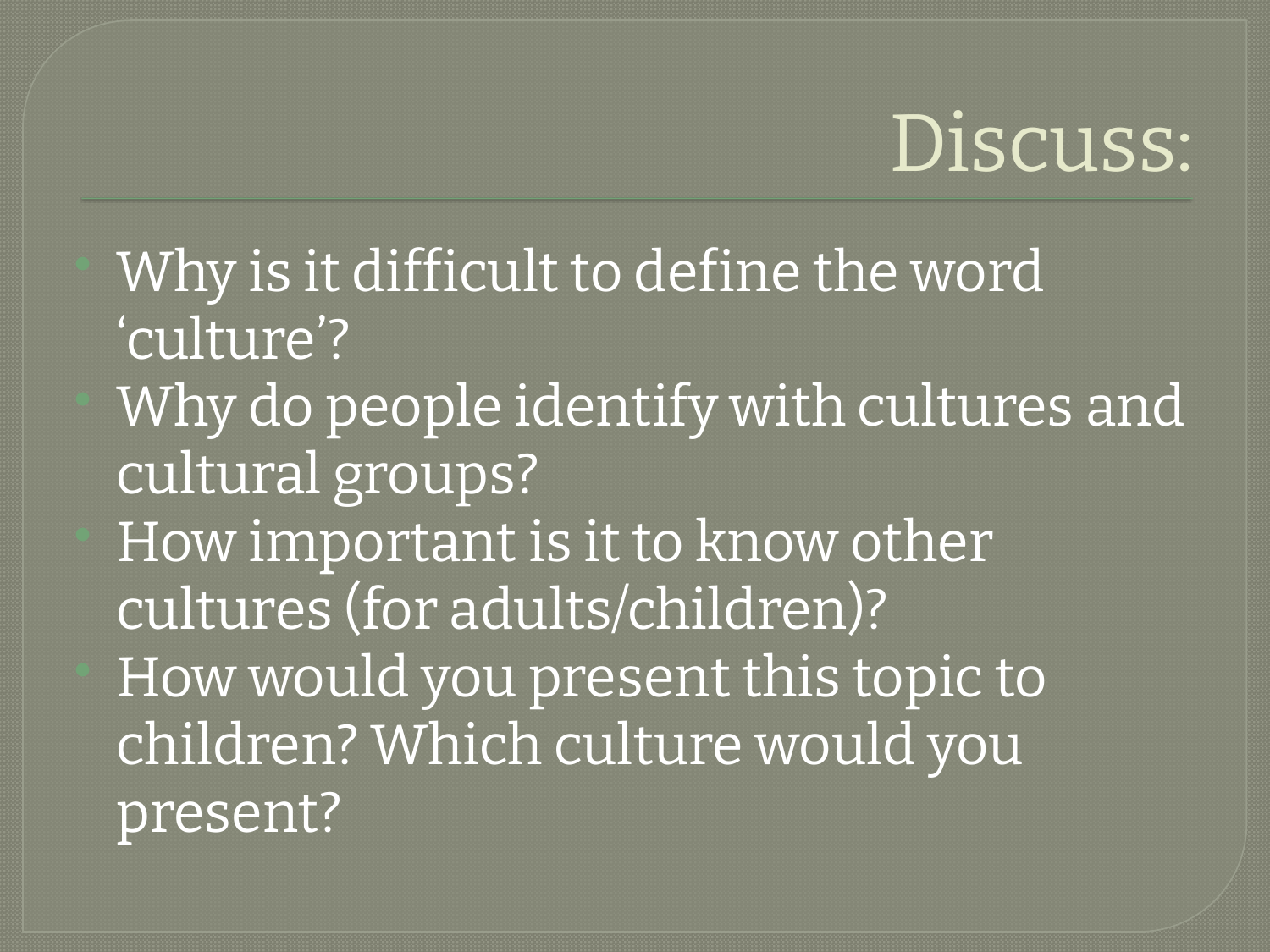

# Discuss:
Why is it difficult to define the word ‘culture’?
Why do people identify with cultures and cultural groups?
How important is it to know other cultures (for adults/children)?
How would you present this topic to children? Which culture would you present?